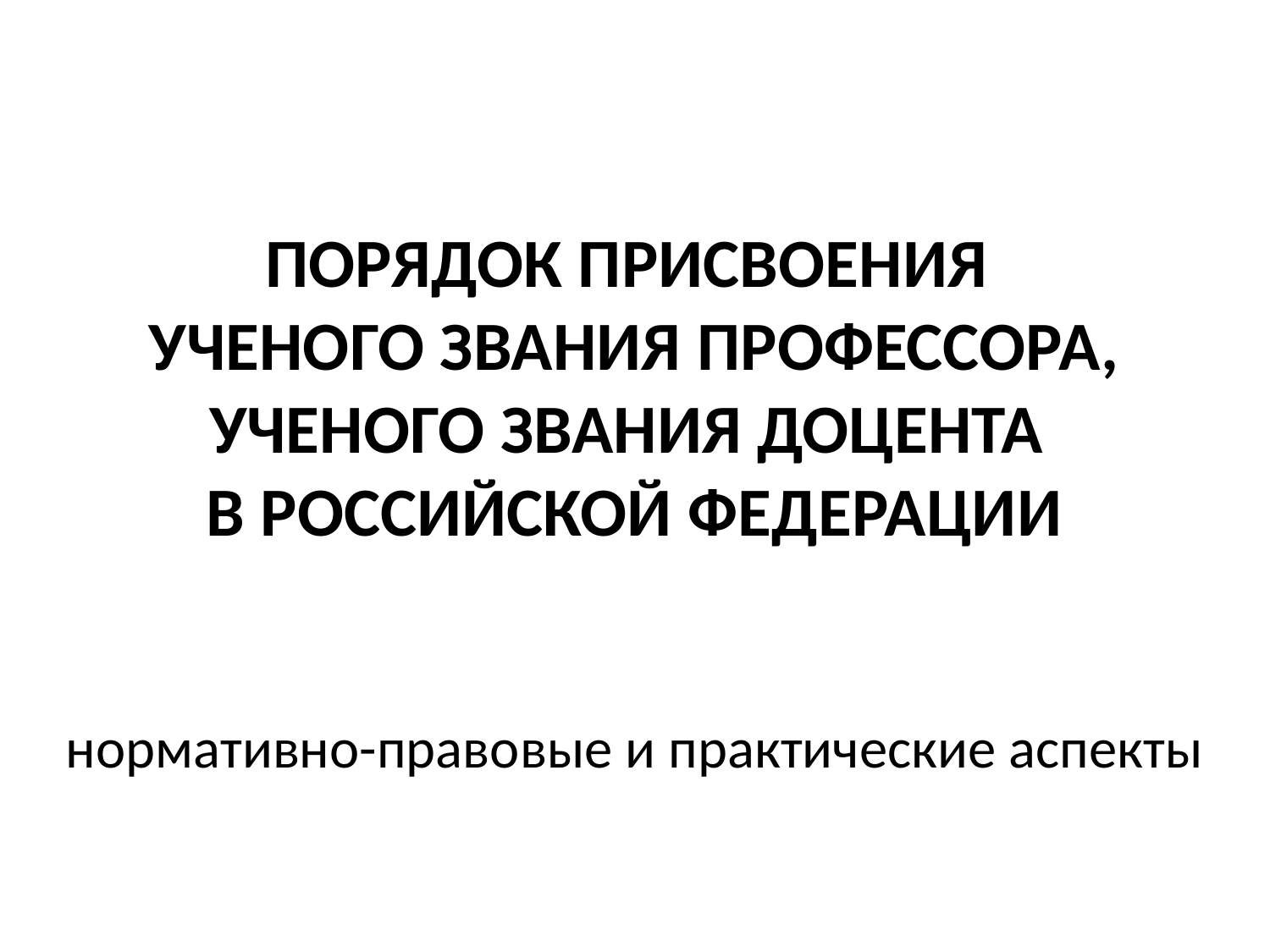

# ПОРЯДОК ПРИСВОЕНИЯ УЧЕНОГО ЗВАНИЯ ПРОФЕССОРА, УЧЕНОГО ЗВАНИЯ ДОЦЕНТА В РОССИЙСКОЙ ФЕДЕРАЦИИ

нормативно-правовые и практические аспекты